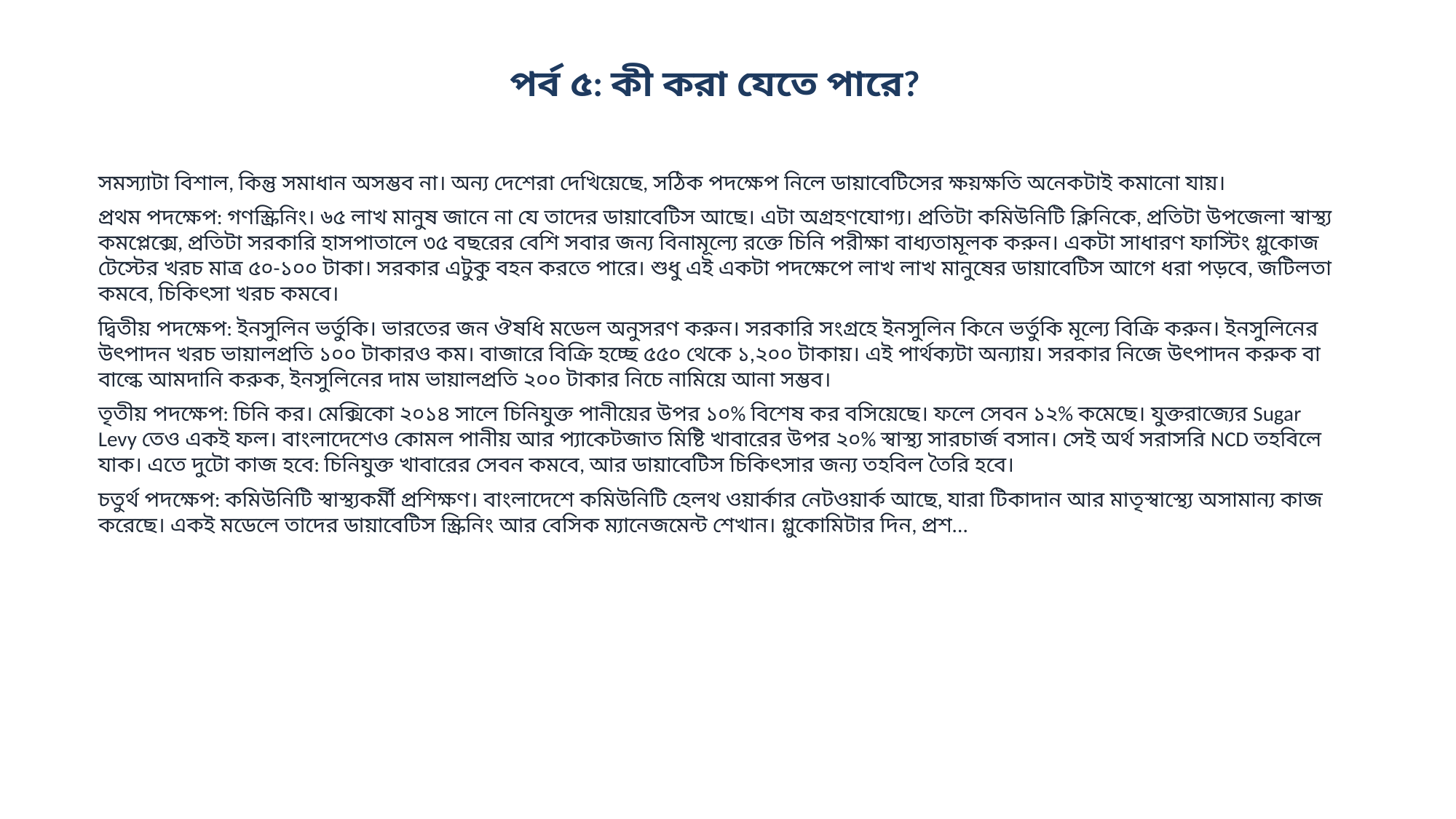

পর্ব ৫: কী করা যেতে পারে?
সমস্যাটা বিশাল, কিন্তু সমাধান অসম্ভব না। অন্য দেশেরা দেখিয়েছে, সঠিক পদক্ষেপ নিলে ডায়াবেটিসের ক্ষয়ক্ষতি অনেকটাই কমানো যায়।
প্রথম পদক্ষেপ: গণস্ক্রিনিং। ৬৫ লাখ মানুষ জানে না যে তাদের ডায়াবেটিস আছে। এটা অগ্রহণযোগ্য। প্রতিটা কমিউনিটি ক্লিনিকে, প্রতিটা উপজেলা স্বাস্থ্য কমপ্লেক্সে, প্রতিটা সরকারি হাসপাতালে ৩৫ বছরের বেশি সবার জন্য বিনামূল্যে রক্তে চিনি পরীক্ষা বাধ্যতামূলক করুন। একটা সাধারণ ফাস্টিং গ্লুকোজ টেস্টের খরচ মাত্র ৫০-১০০ টাকা। সরকার এটুকু বহন করতে পারে। শুধু এই একটা পদক্ষেপে লাখ লাখ মানুষের ডায়াবেটিস আগে ধরা পড়বে, জটিলতা কমবে, চিকিৎসা খরচ কমবে।
দ্বিতীয় পদক্ষেপ: ইনসুলিন ভর্তুকি। ভারতের জন ঔষধি মডেল অনুসরণ করুন। সরকারি সংগ্রহে ইনসুলিন কিনে ভর্তুকি মূল্যে বিক্রি করুন। ইনসুলিনের উৎপাদন খরচ ভায়ালপ্রতি ১০০ টাকারও কম। বাজারে বিক্রি হচ্ছে ৫৫০ থেকে ১,২০০ টাকায়। এই পার্থক্যটা অন্যায়। সরকার নিজে উৎপাদন করুক বা বাল্কে আমদানি করুক, ইনসুলিনের দাম ভায়ালপ্রতি ২০০ টাকার নিচে নামিয়ে আনা সম্ভব।
তৃতীয় পদক্ষেপ: চিনি কর। মেক্সিকো ২০১৪ সালে চিনিযুক্ত পানীয়ের উপর ১০% বিশেষ কর বসিয়েছে। ফলে সেবন ১২% কমেছে। যুক্তরাজ্যের Sugar Levy তেও একই ফল। বাংলাদেশেও কোমল পানীয় আর প্যাকেটজাত মিষ্টি খাবারের উপর ২০% স্বাস্থ্য সারচার্জ বসান। সেই অর্থ সরাসরি NCD তহবিলে যাক। এতে দুটো কাজ হবে: চিনিযুক্ত খাবারের সেবন কমবে, আর ডায়াবেটিস চিকিৎসার জন্য তহবিল তৈরি হবে।
চতুর্থ পদক্ষেপ: কমিউনিটি স্বাস্থ্যকর্মী প্রশিক্ষণ। বাংলাদেশে কমিউনিটি হেলথ ওয়ার্কার নেটওয়ার্ক আছে, যারা টিকাদান আর মাতৃস্বাস্থ্যে অসামান্য কাজ করেছে। একই মডেলে তাদের ডায়াবেটিস স্ক্রিনিং আর বেসিক ম্যানেজমেন্ট শেখান। গ্লুকোমিটার দিন, প্রশ...